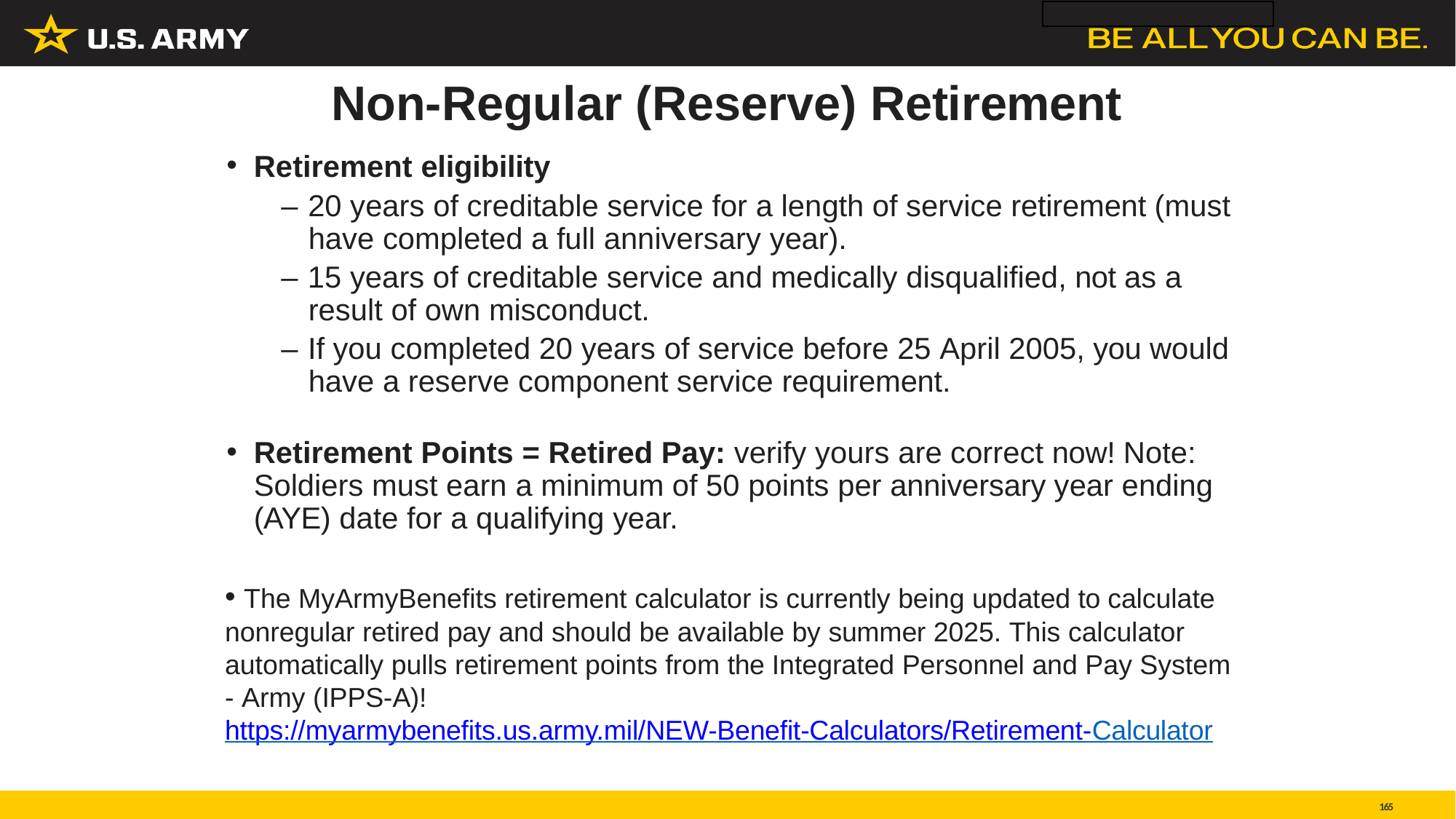

# Non-Regular (Reserve) Retirement
Retirement eligibility
‒ 20 years of creditable service for a length of service retirement (must have completed a full anniversary year).
‒ 15 years of creditable service and medically disqualified, not as a result of own misconduct.
‒ If you completed 20 years of service before 25 April 2005, you would have a reserve component service requirement.

Retirement Points = Retired Pay: verify yours are correct now! Note: Soldiers must earn a minimum of 50 points per anniversary year ending (AYE) date for a qualifying year.

 The MyArmyBenefits retirement calculator is currently being updated to calculate nonregular retired pay and should be available by summer 2025. This calculator automatically pulls retirement points from the Integrated Personnel and Pay System - Army (IPPS-A)! https://myarmybenefits.us.army.mil/NEW-Benefit-Calculators/Retirement-Calculator

165